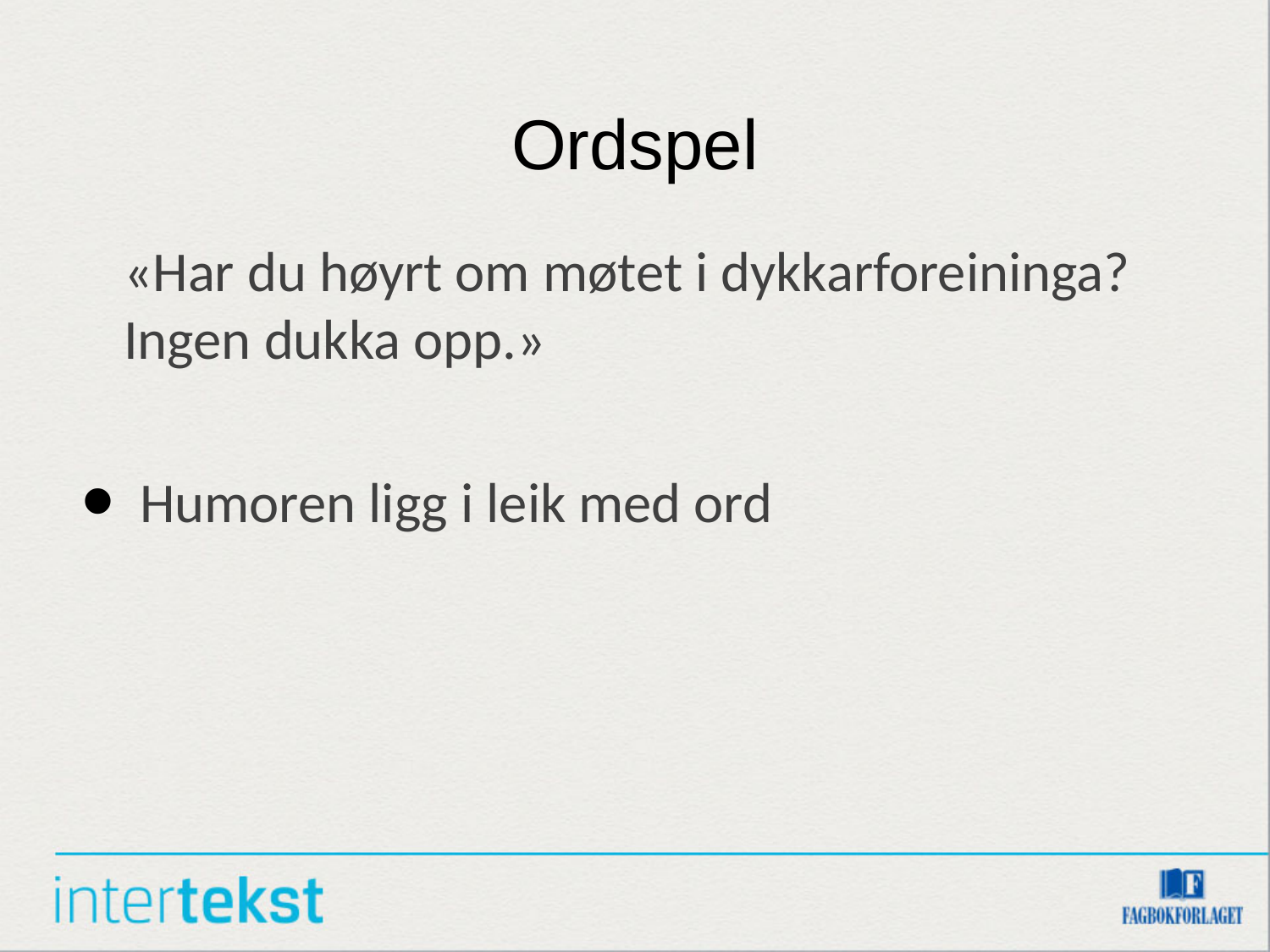

# Ordspel
	«Har du høyrt om møtet i dykkarforeininga? Ingen dukka opp.»

Humoren ligg i leik med ord